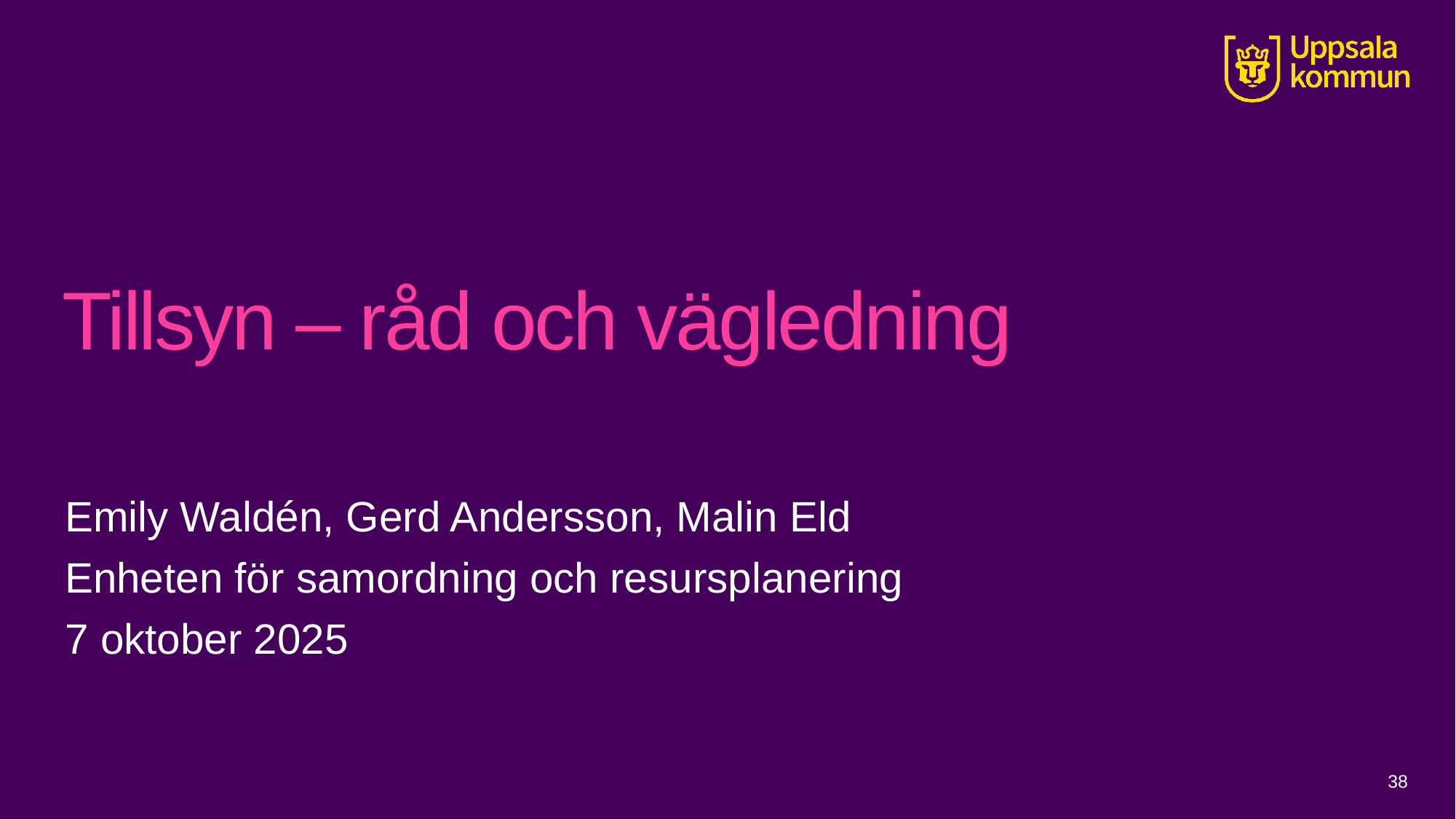

# Tillsyn – råd och vägledning
Emily Waldén, Gerd Andersson, Malin Eld
Enheten för samordning och resursplanering
7 oktober 2025

38